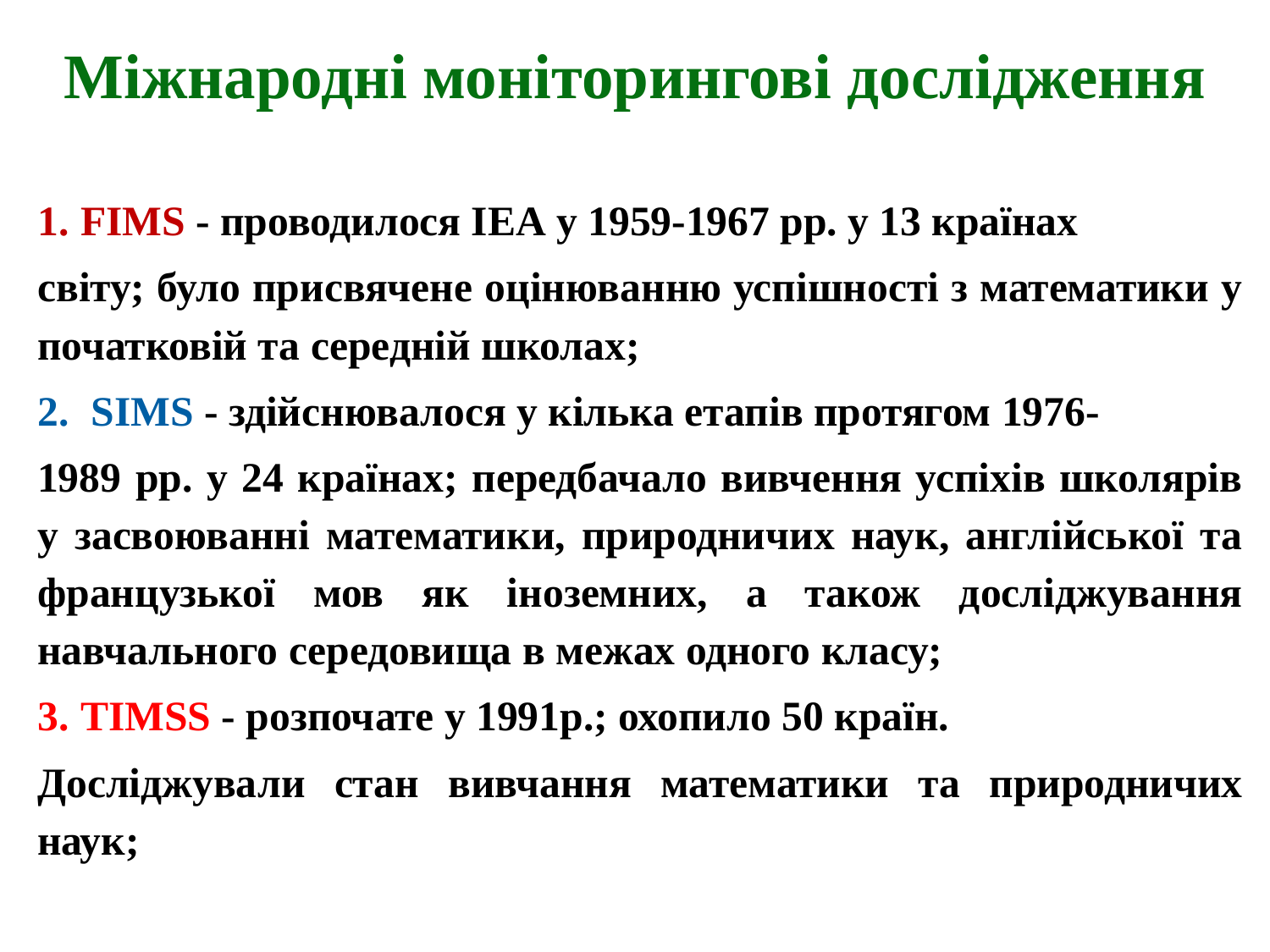

# Міжнародні моніторингові дослідження

FІMS - проводилося ІЕА у 1959-1967 pp. у 13 країнах
світу; було присвячене оцінюванню успішності з математики у початковій та середній школах;
 SIMS - здійснювалося у кілька етапів протягом 1976-
1989 pp. у 24 країнах; передбачало вивчення успіхів школярів у засвоюванні математики, природничих наук, англійської та французької мов як іноземних, а також досліджування навчального середовища в межах одного класу;
TІMSS - розпочате у 1991р.; охопило 50 країн.
Досліджували стан вивчання математики та природничих наук;